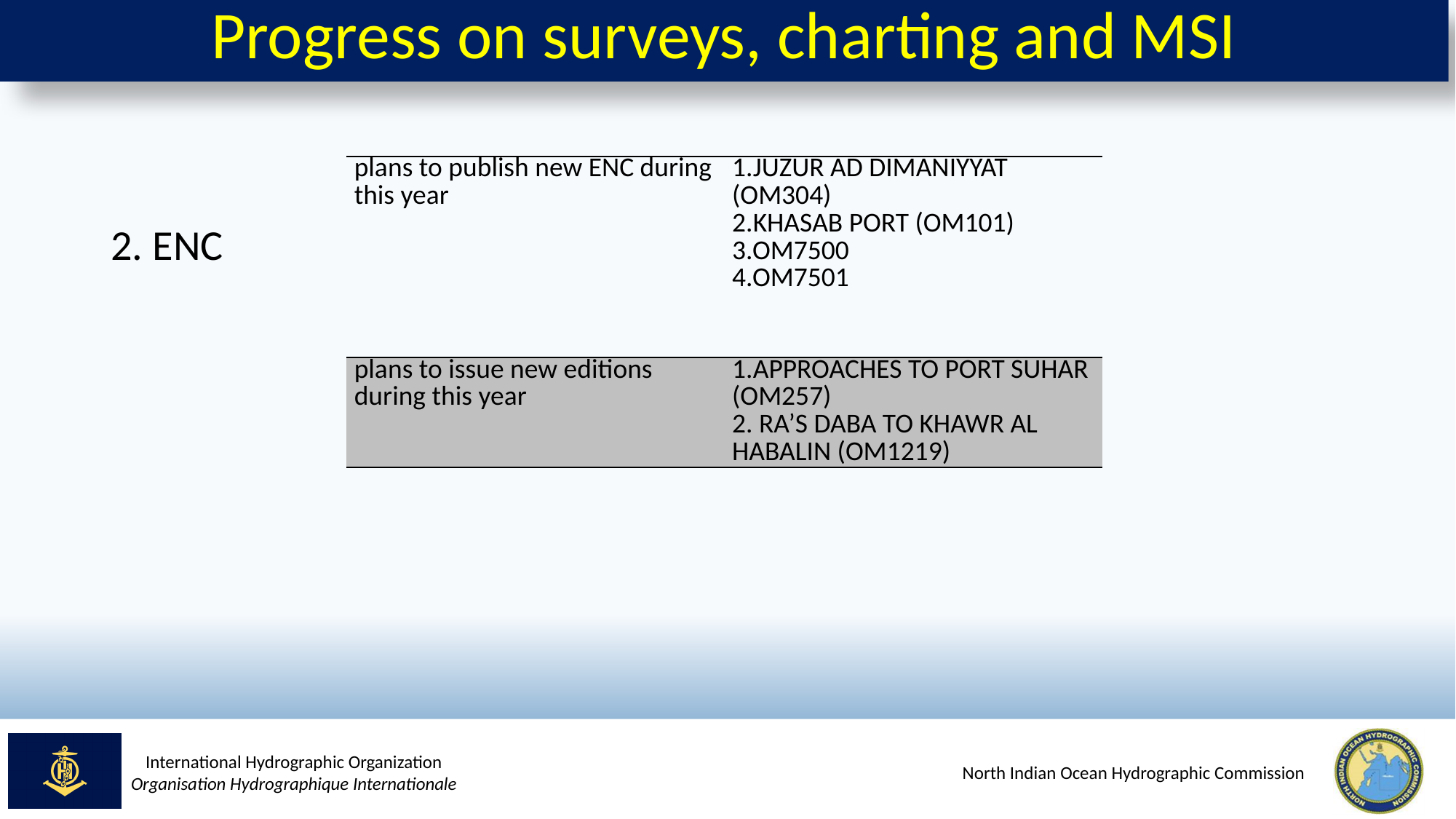

# Progress on surveys, charting and MSI
| plans to publish new ENC during this year | 1.JUZUR AD DIMANIYYAT (OM304) 2.KHASAB PORT (OM101) 3.OM7500 4.OM7501 |
| --- | --- |
| plans to issue new editions during this year | 1.APPROACHES TO PORT SUHAR (OM257) 2. RA’S DABA TO KHAWR AL HABALIN (OM1219) |
2. ENC